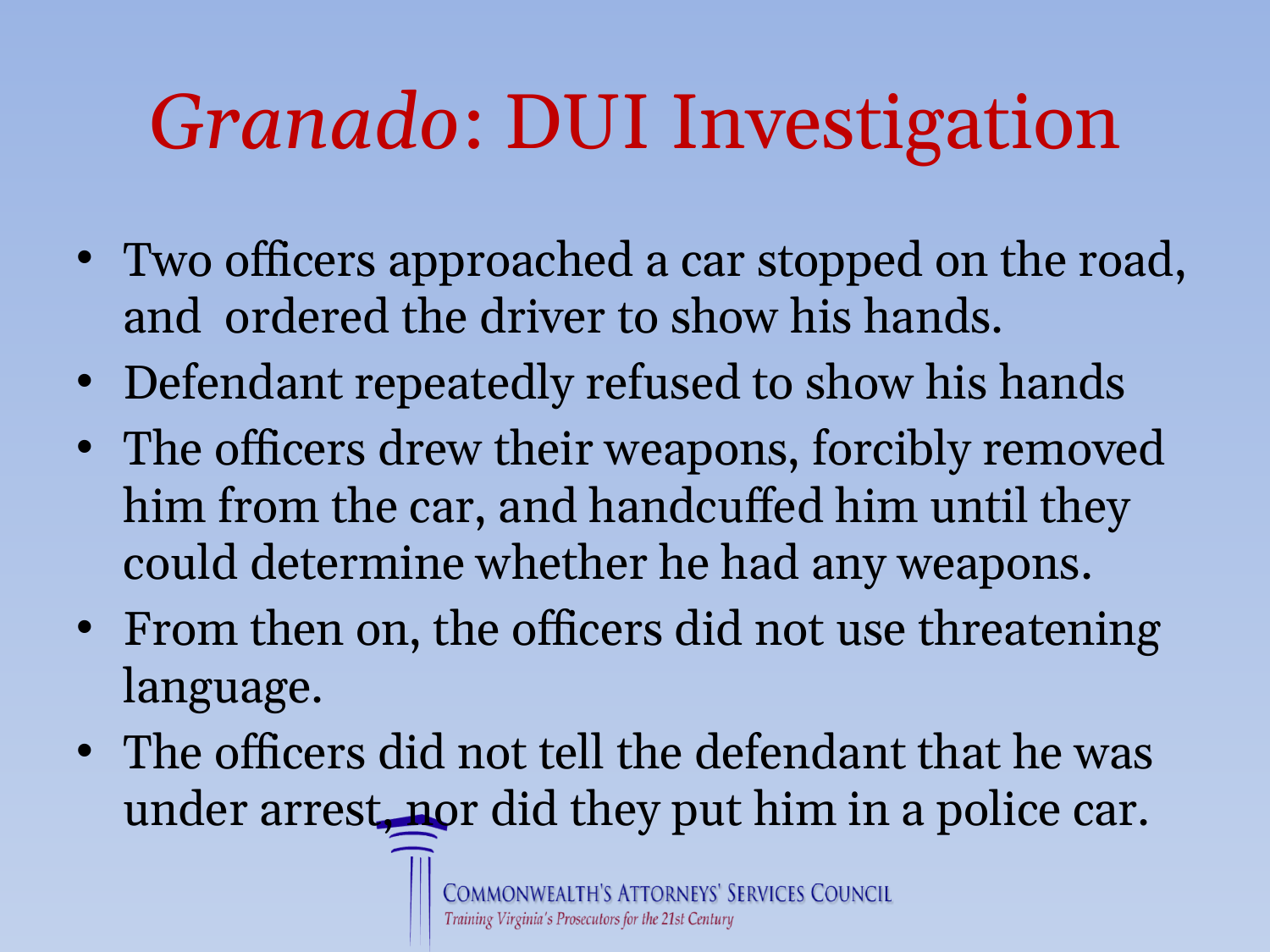

# Granado: DUI Investigation
Two officers approached a car stopped on the road, and  ordered the driver to show his hands.
Defendant repeatedly refused to show his hands
The officers drew their weapons, forcibly removed him from the car, and handcuffed him until they could determine whether he had any weapons.
From then on, the officers did not use threatening language.
The officers did not tell the defendant that he was under arrest, nor did they put him in a police car.